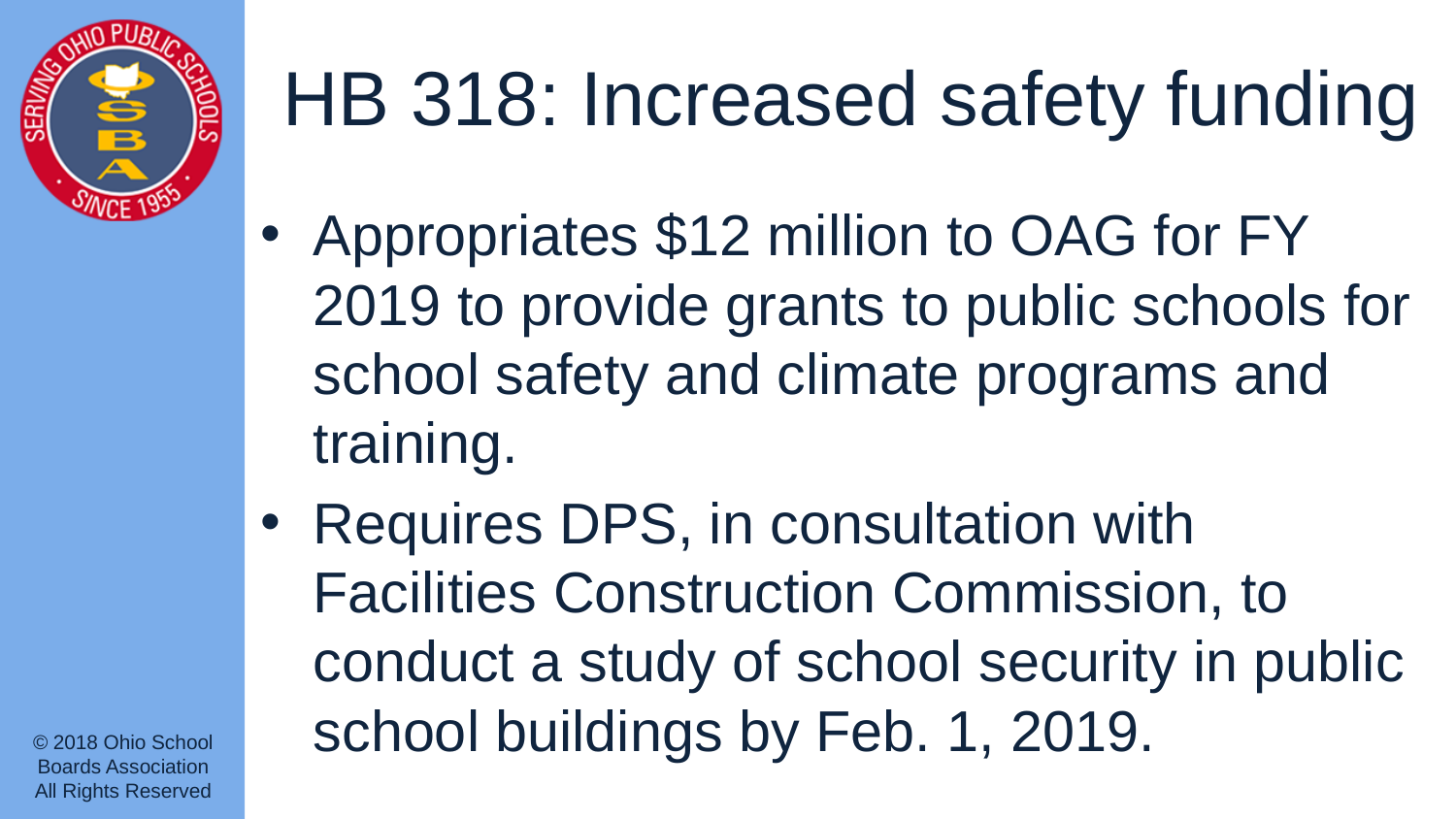

# HB 318: Increased safety funding
Appropriates $12 million to OAG for FY 2019 to provide grants to public schools for school safety and climate programs and training.
Requires DPS, in consultation with Facilities Construction Commission, to conduct a study of school security in public school buildings by Feb. 1, 2019.